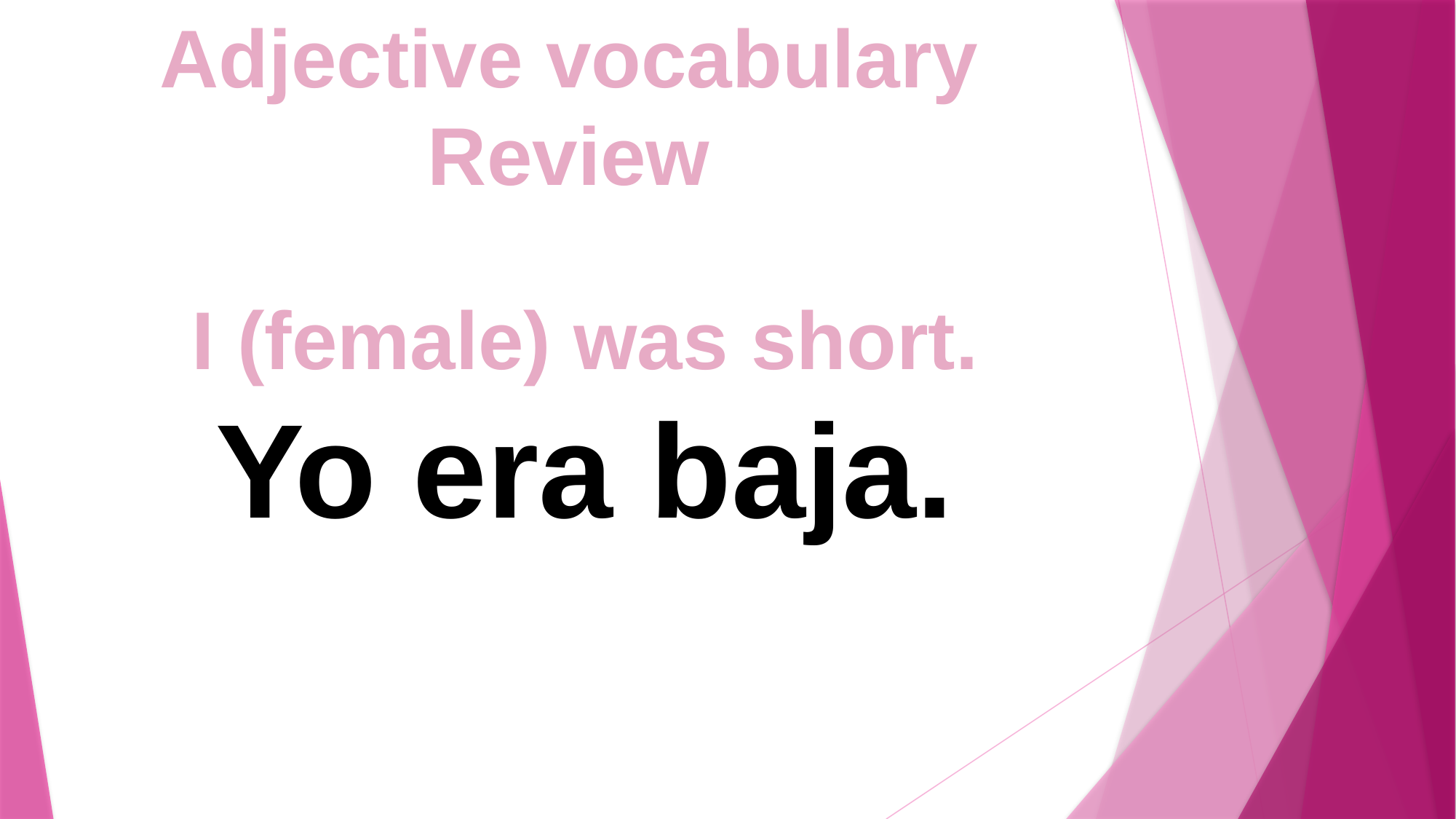

Adjective vocabulary Review
I (female) was short.
Yo era baja.